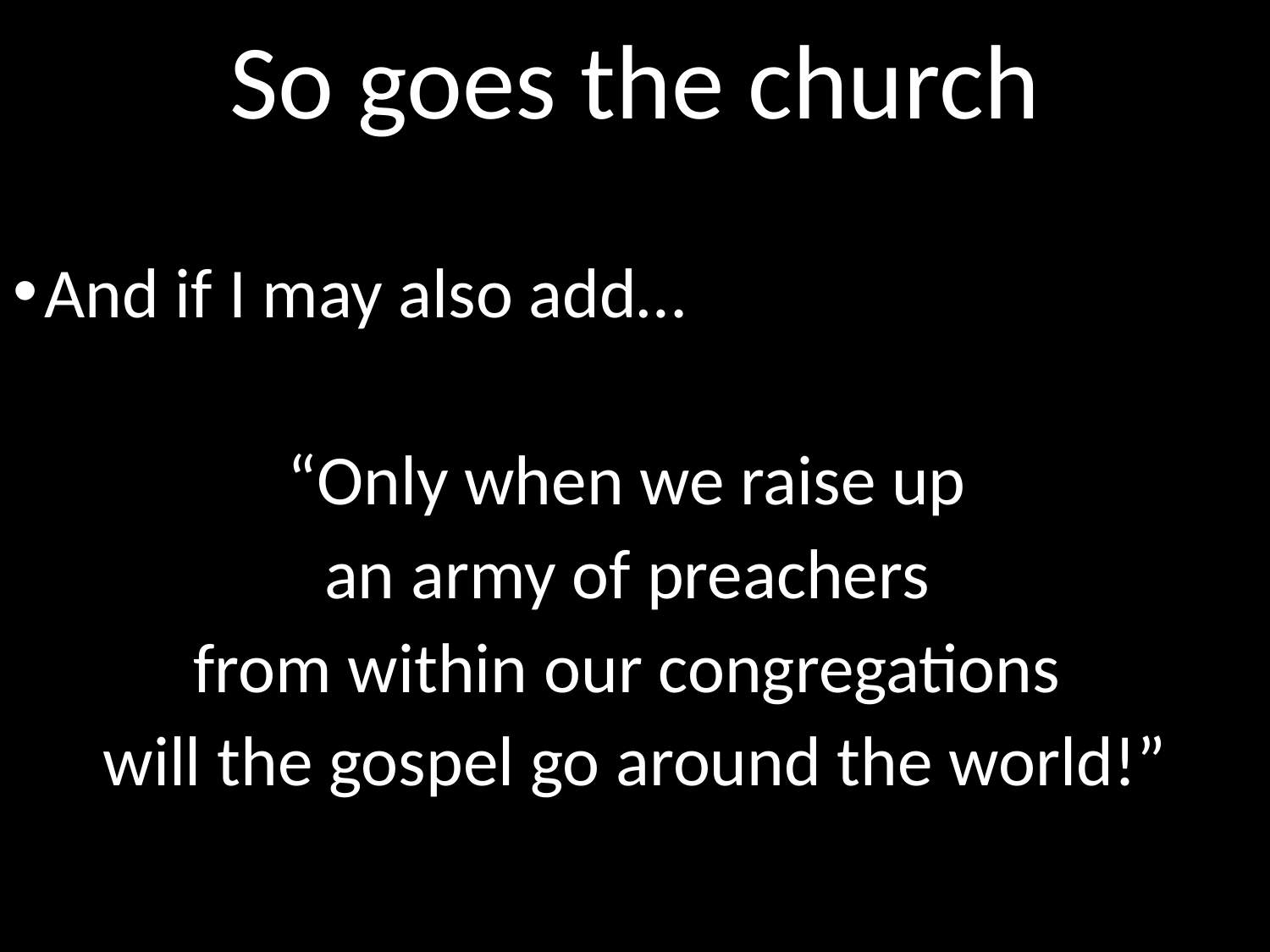

# So goes the church
And if I may also add…

“Only when we raise up
an army of preachers
from within our congregations
will the gospel go around the world!”